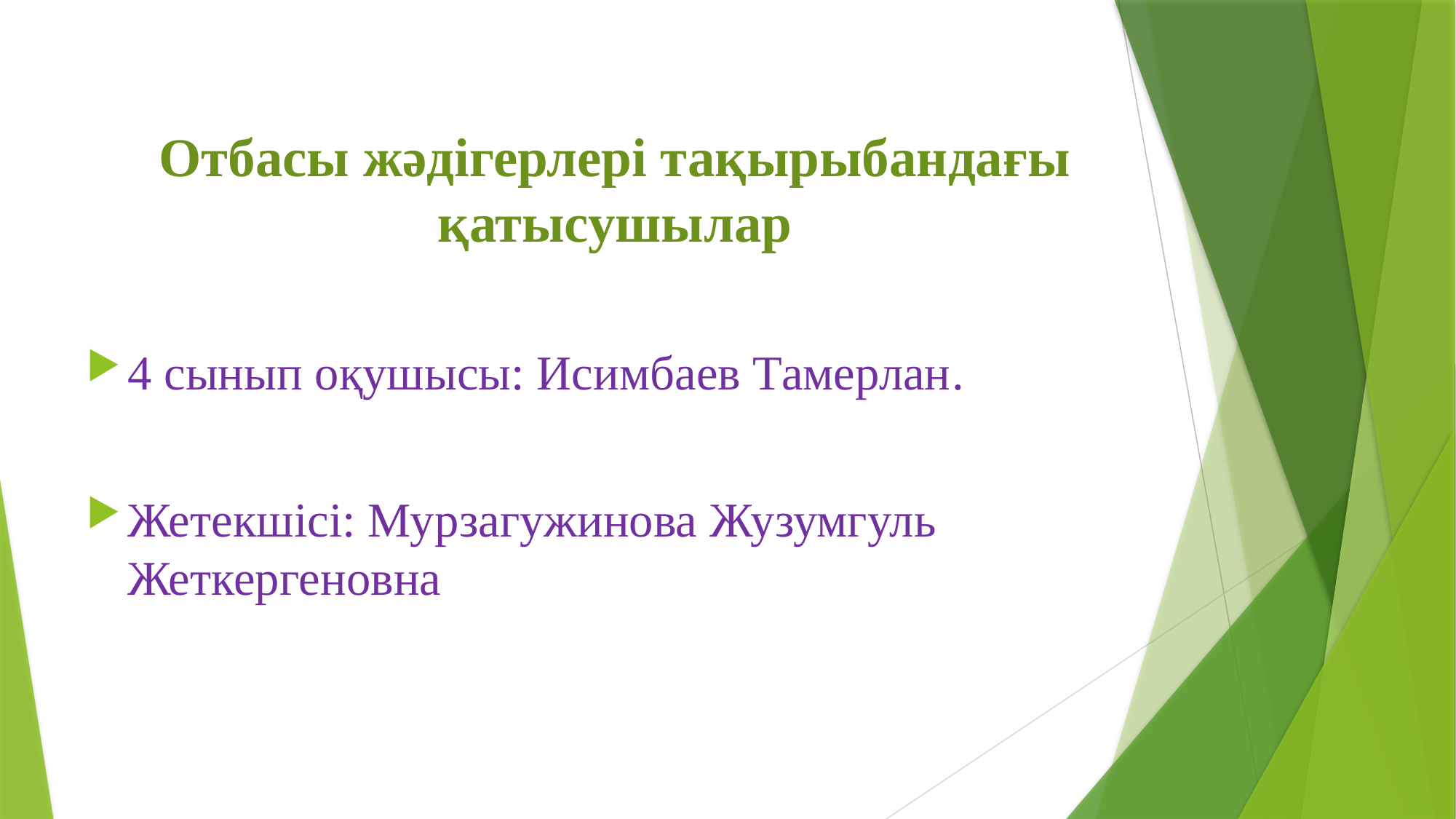

Отбасы жәдігерлері тақырыбандағы қатысушылар

4 сынып оқушысы: Исимбаев Тамерлан.

Жетекшісі: Мурзагужинова Жузумгуль Жеткергеновна